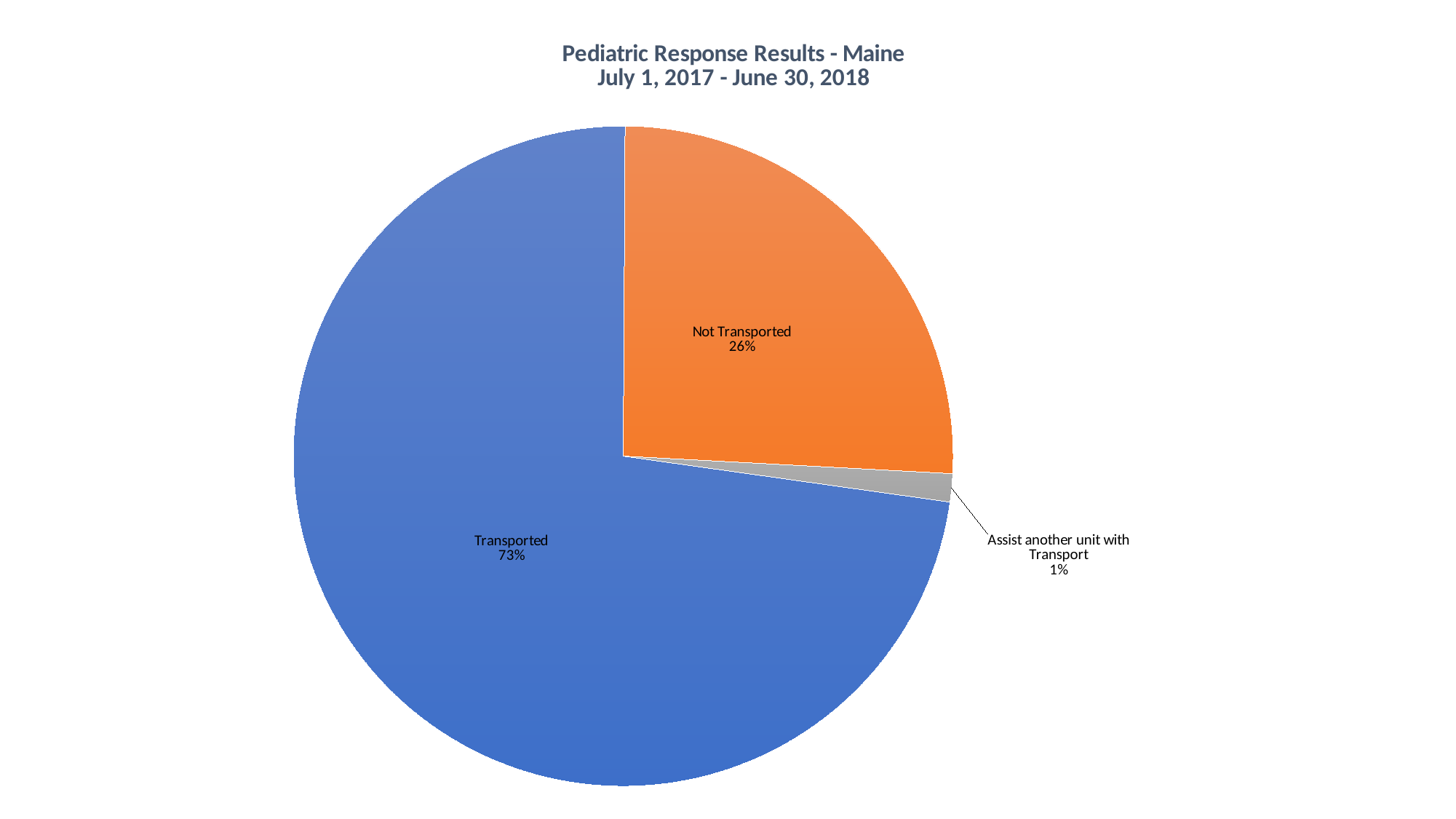

### Chart: Pediatric Response Results - Maine
July 1, 2017 - June 30, 2018

| Category |  |
|---|---|
| Transports | 8540.0 |
| No Transports | 3019.0 |
| Assist, other transports | 161.0 |